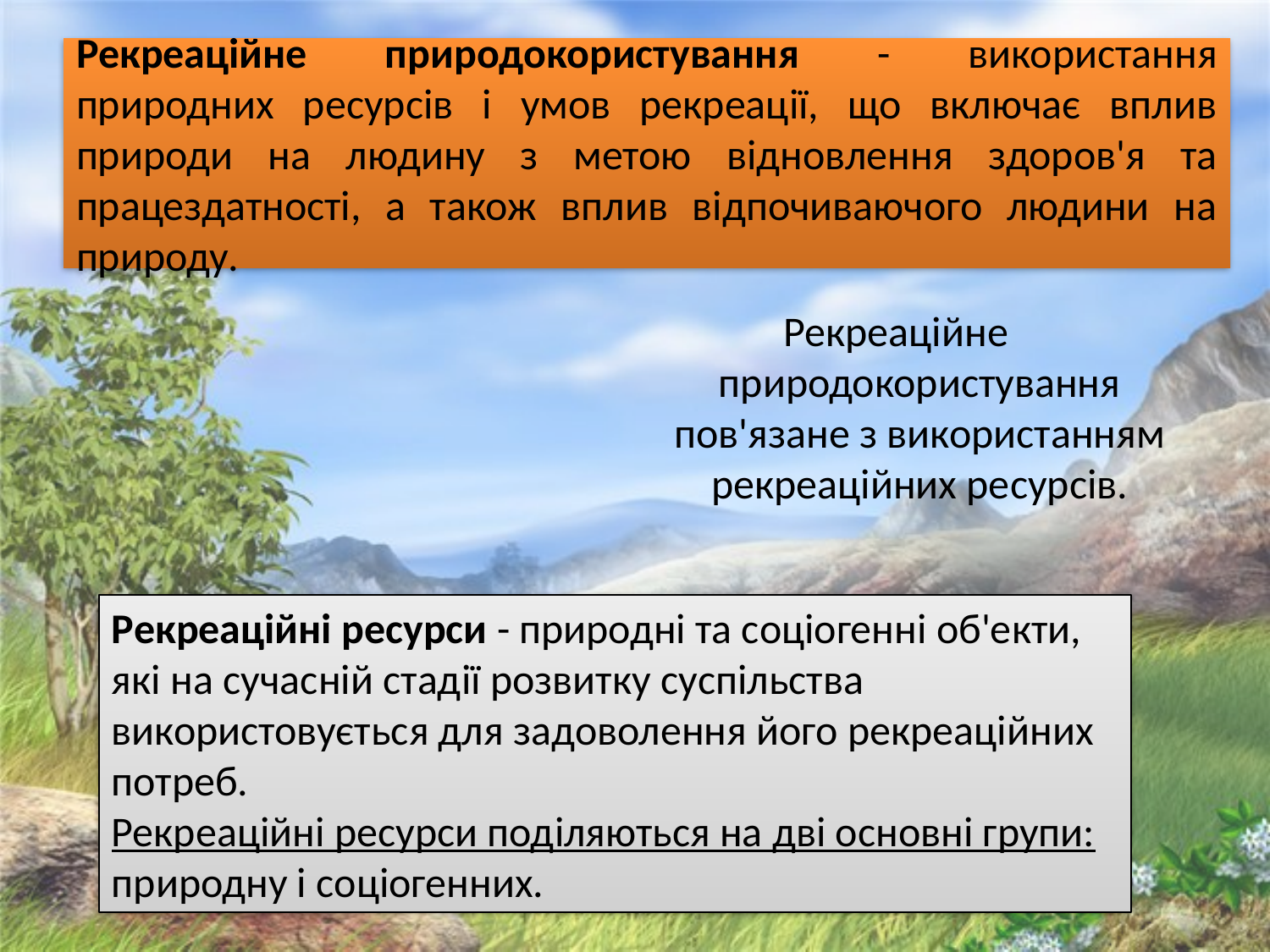

# Рекреаційне природокористування - використання природних ресурсів і умов рекреації, що включає вплив природи на людину з метою відновлення здоров'я та працездатності, а також вплив відпочиваючого людини на природу.
Рекреаційне природокористування пов'язане з використанням рекреаційних ресурсів.
Рекреаційні ресурси - природні та соціогенні об'екти, які на сучасній стадії розвитку суспільства використовується для задоволення його рекреаційних потреб.
Рекреаційні ресурси поділяються на дві основні групи: природну і соціогенних.